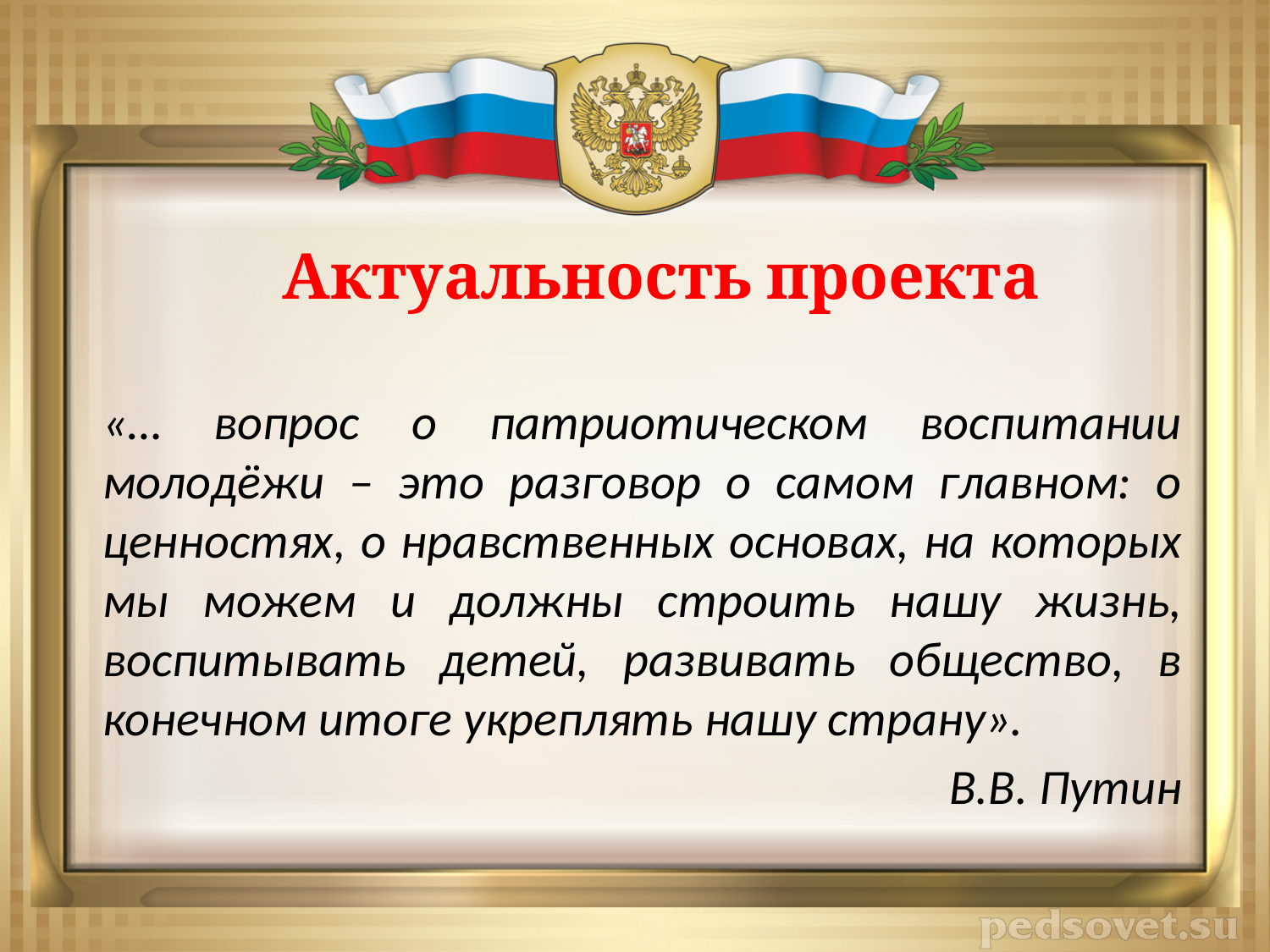

# Актуальность проекта

«… вопрос о патриотическом воспитании молодёжи – это разговор о самом главном: о ценностях, о нравственных основах, на которых мы можем и должны строить нашу жизнь, воспитывать детей, развивать общество, в конечном итоге укреплять нашу страну».
В.В. Путин